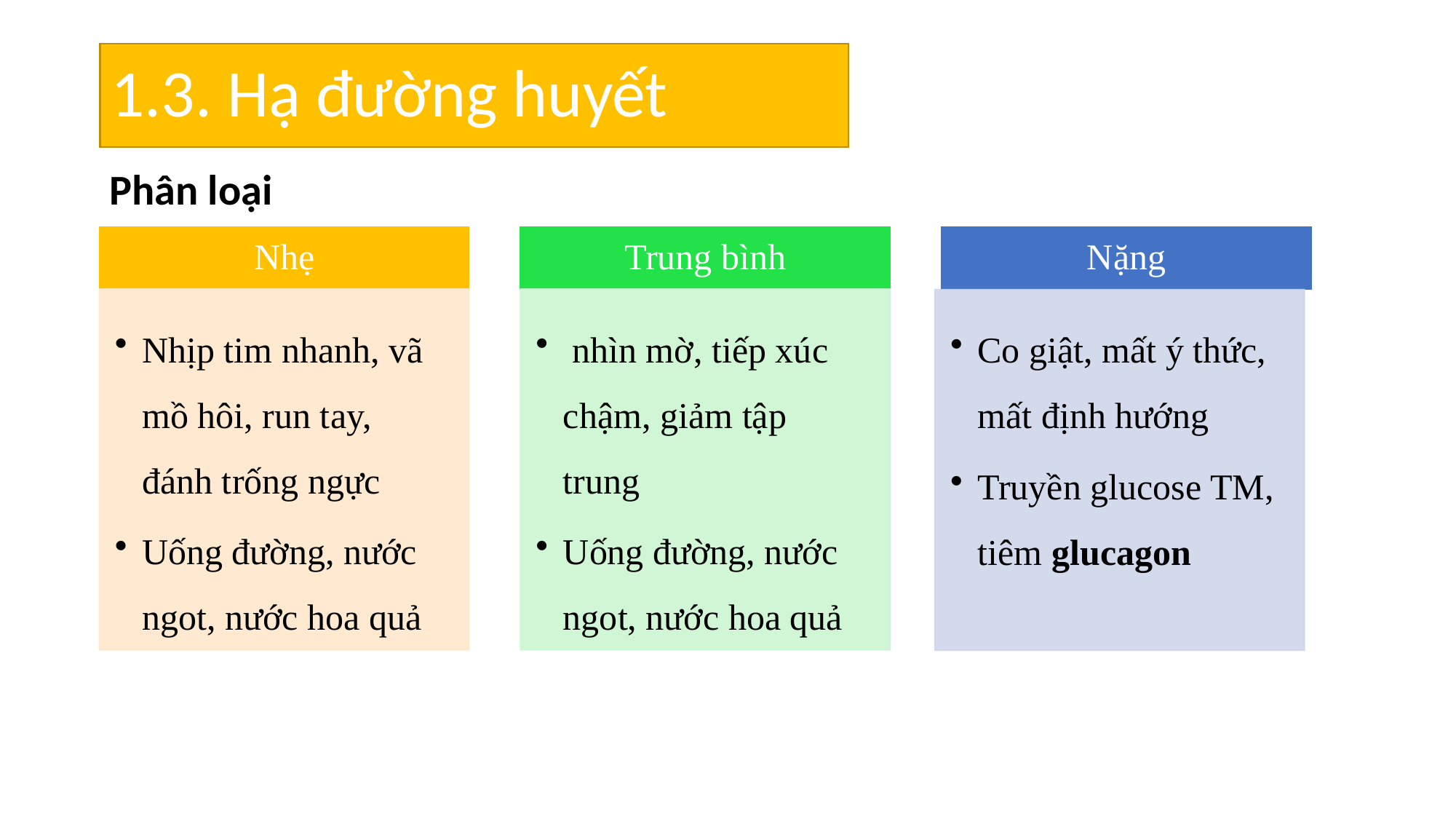

# 1.3. Hạ đường huyết
Phân loại
Nhẹ
Nhịp tim nhanh, vã mồ hôi, run tay, đánh trống ngực
Uống đường, nước ngot, nước hoa quả
Trung bình
 nhìn mờ, tiếp xúc chậm, giảm tập trung
Uống đường, nước ngot, nước hoa quả
Nặng
Co giật, mất ý thức, mất định hướng
Truyền glucose TM, tiêm glucagon